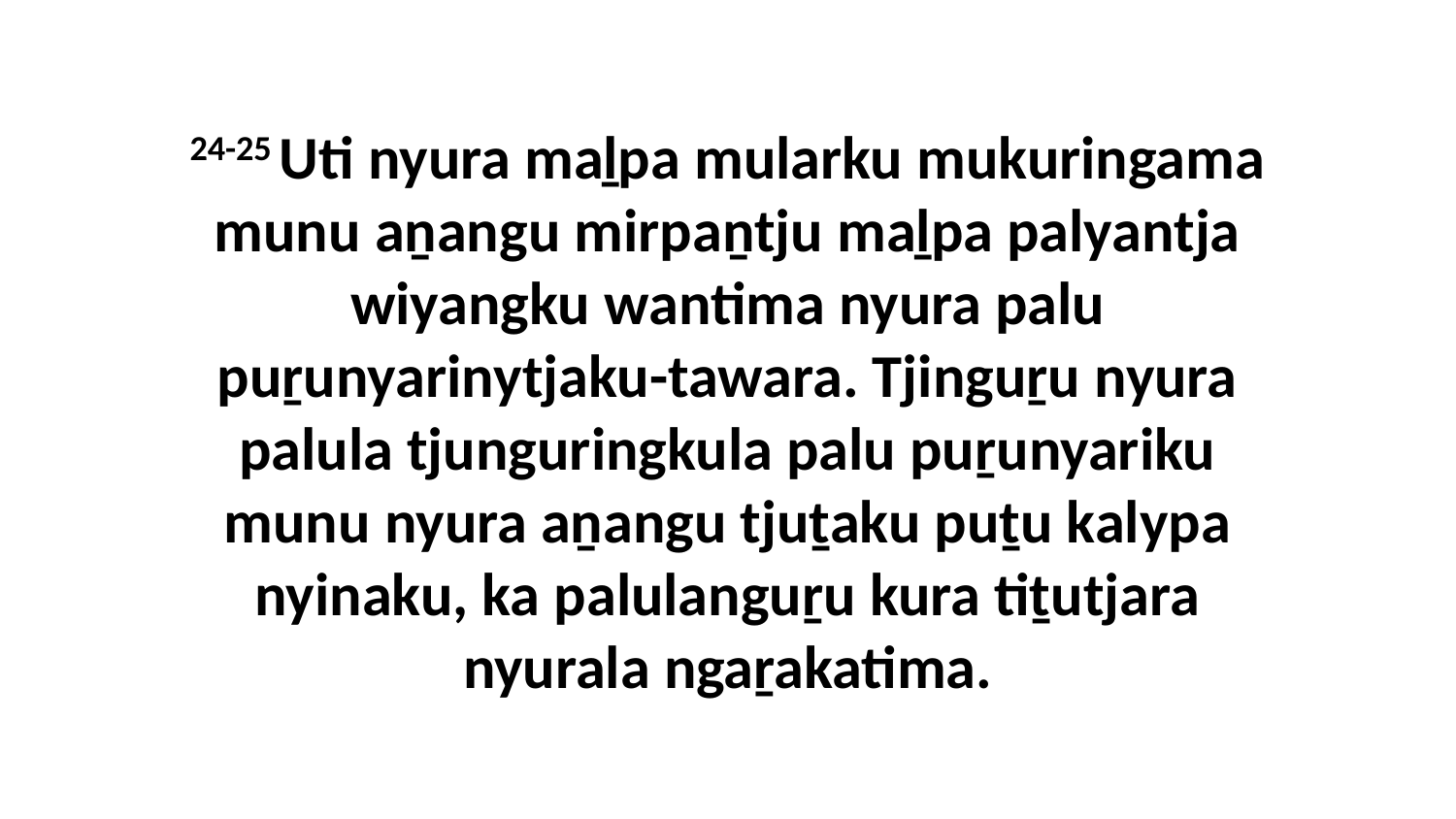

24-25 Uti nyura maḻpa mularku mukuringama munu aṉangu mirpaṉtju maḻpa palyantja wiyangku wantima nyura palu puṟunyarinytjaku-tawara. Tjinguṟu nyura palula tjunguringkula palu puṟunyariku munu nyura aṉangu tjuṯaku puṯu kalypa nyinaku, ka palulanguṟu kura tiṯutjara nyurala ngaṟakatima.